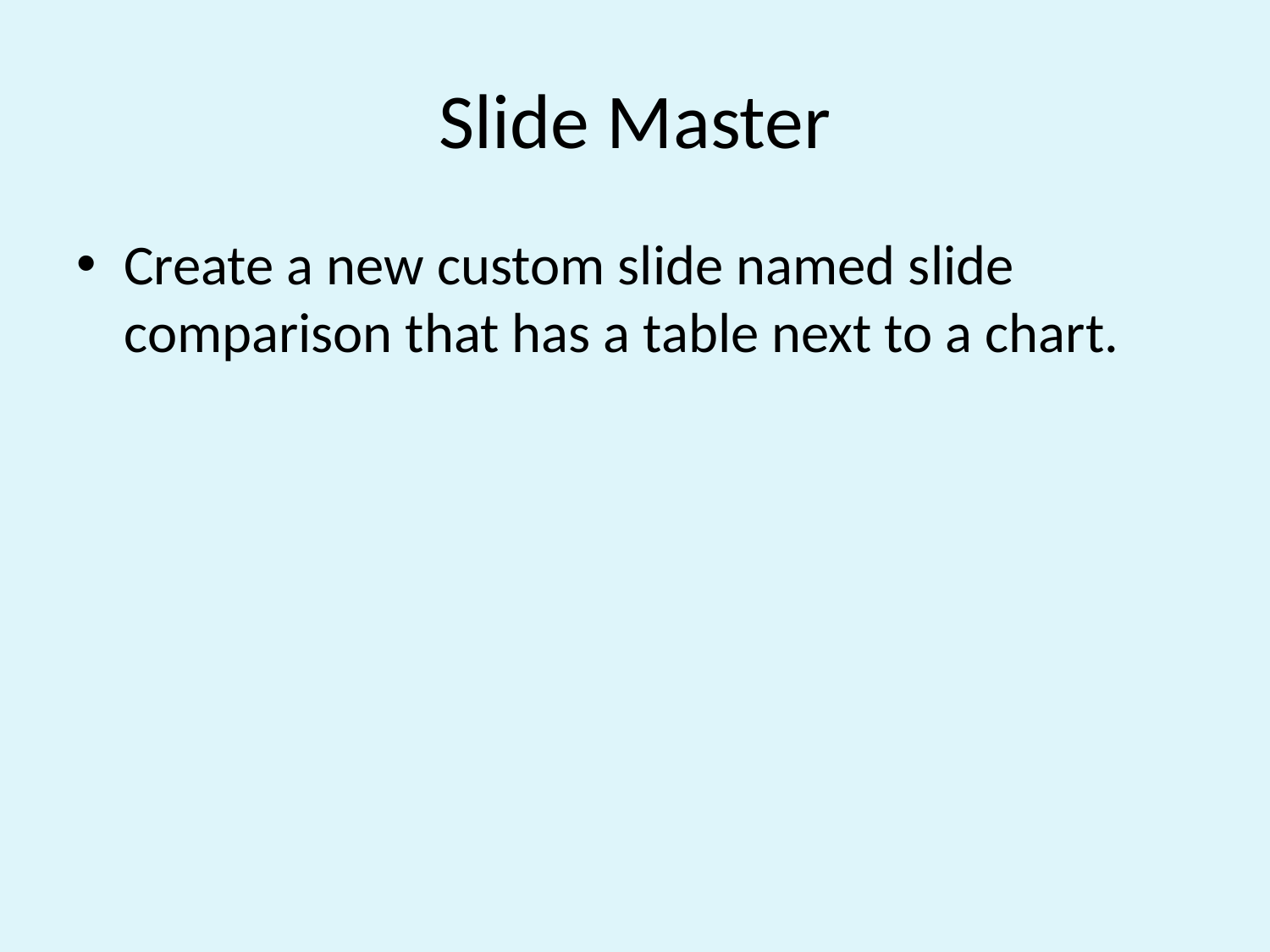

# Slide Master
Create a new custom slide named slide comparison that has a table next to a chart.